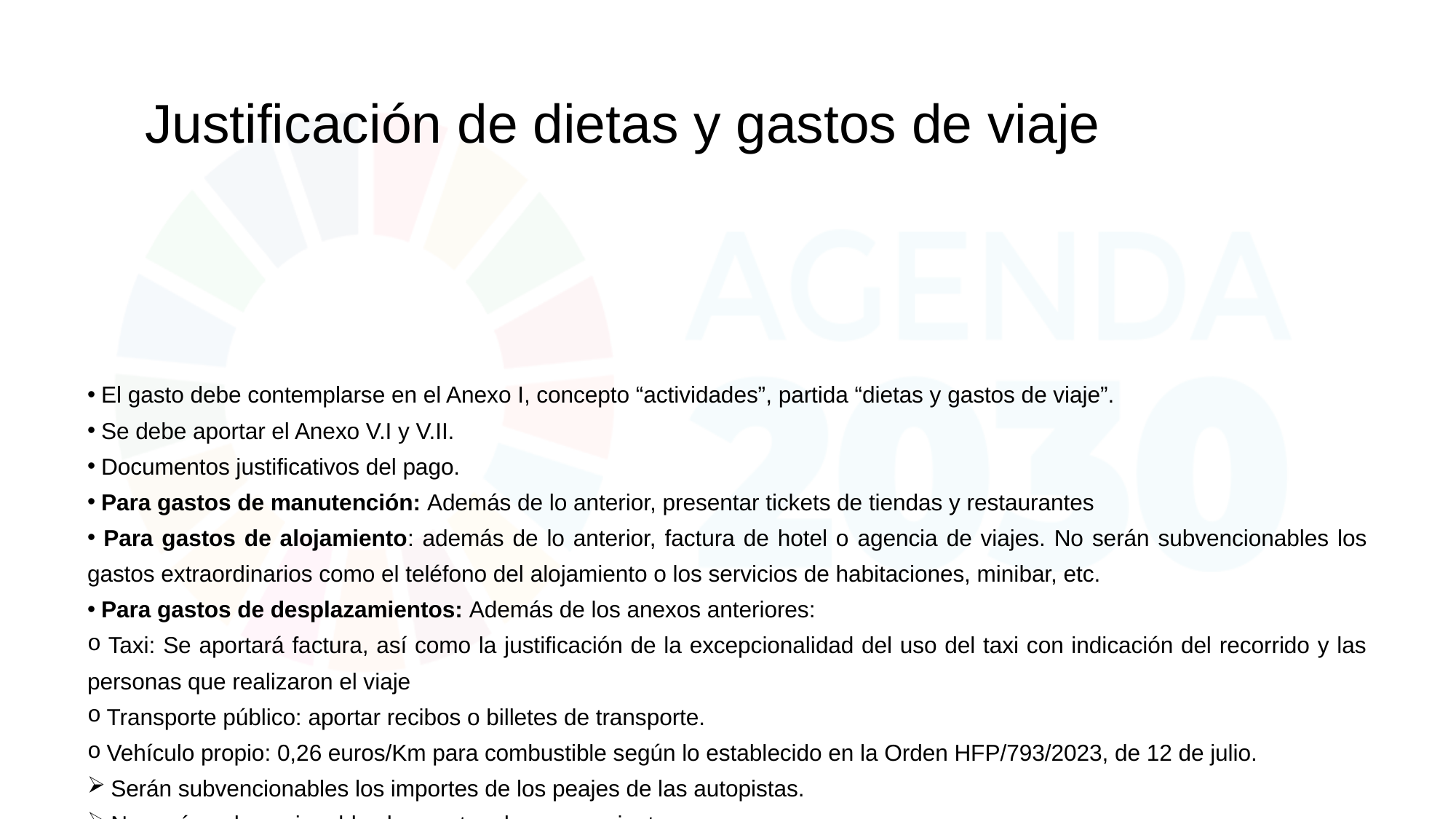

# Justificación de dietas y gastos de viaje
 El gasto debe contemplarse en el Anexo I, concepto “actividades”, partida “dietas y gastos de viaje”.
 Se debe aportar el Anexo V.I y V.II.
 Documentos justificativos del pago.
 Para gastos de manutención: Además de lo anterior, presentar tickets de tiendas y restaurantes
 Para gastos de alojamiento: además de lo anterior, factura de hotel o agencia de viajes. No serán subvencionables los gastos extraordinarios como el teléfono del alojamiento o los servicios de habitaciones, minibar, etc.
 Para gastos de desplazamientos: Además de los anexos anteriores:
 Taxi: Se aportará factura, así como la justificación de la excepcionalidad del uso del taxi con indicación del recorrido y las personas que realizaron el viaje
 Transporte público: aportar recibos o billetes de transporte.
 Vehículo propio: 0,26 euros/Km para combustible según lo establecido en la Orden HFP/793/2023, de 12 de julio.
 Serán subvencionables los importes de los peajes de las autopistas.
 No serán subvencionables los gastos de aparcamiento.
 No será subvencionable el alquiler de turismos. Únicamente de forma excepcional y   justificadamente, y previa comunicación al órgano concedente, se podrá imputar este tipo de gasto a la subvención.